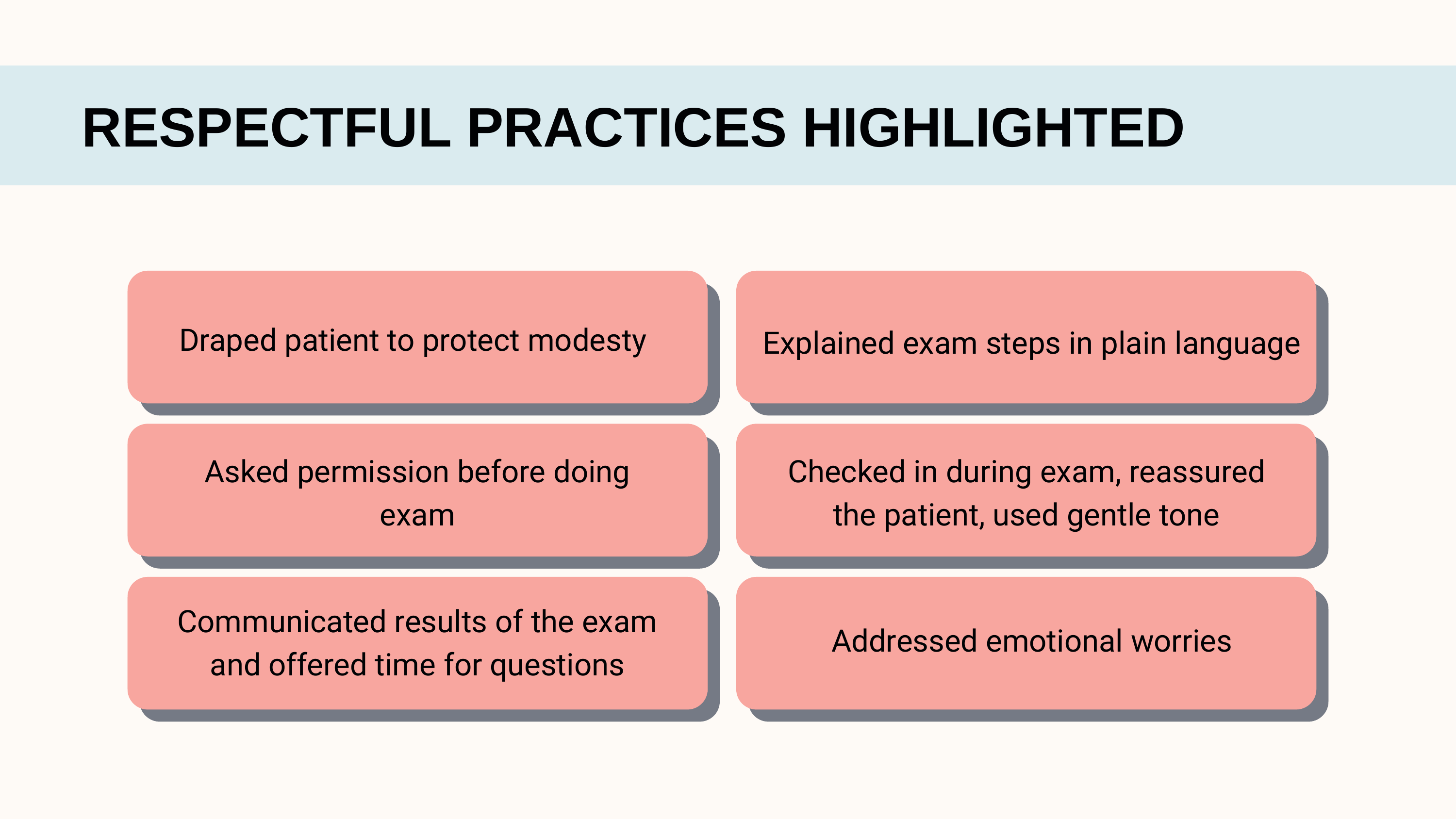

RESPECTFUL PRACTICES HIGHLIGHTED

Draped patient to protect modesty

Explained exam steps in plain language

Asked permission before doing exam

Checked in during exam, reassured the patient, used gentle tone

Addressed emotional worries

Communicated results of the exam and offered time for questions